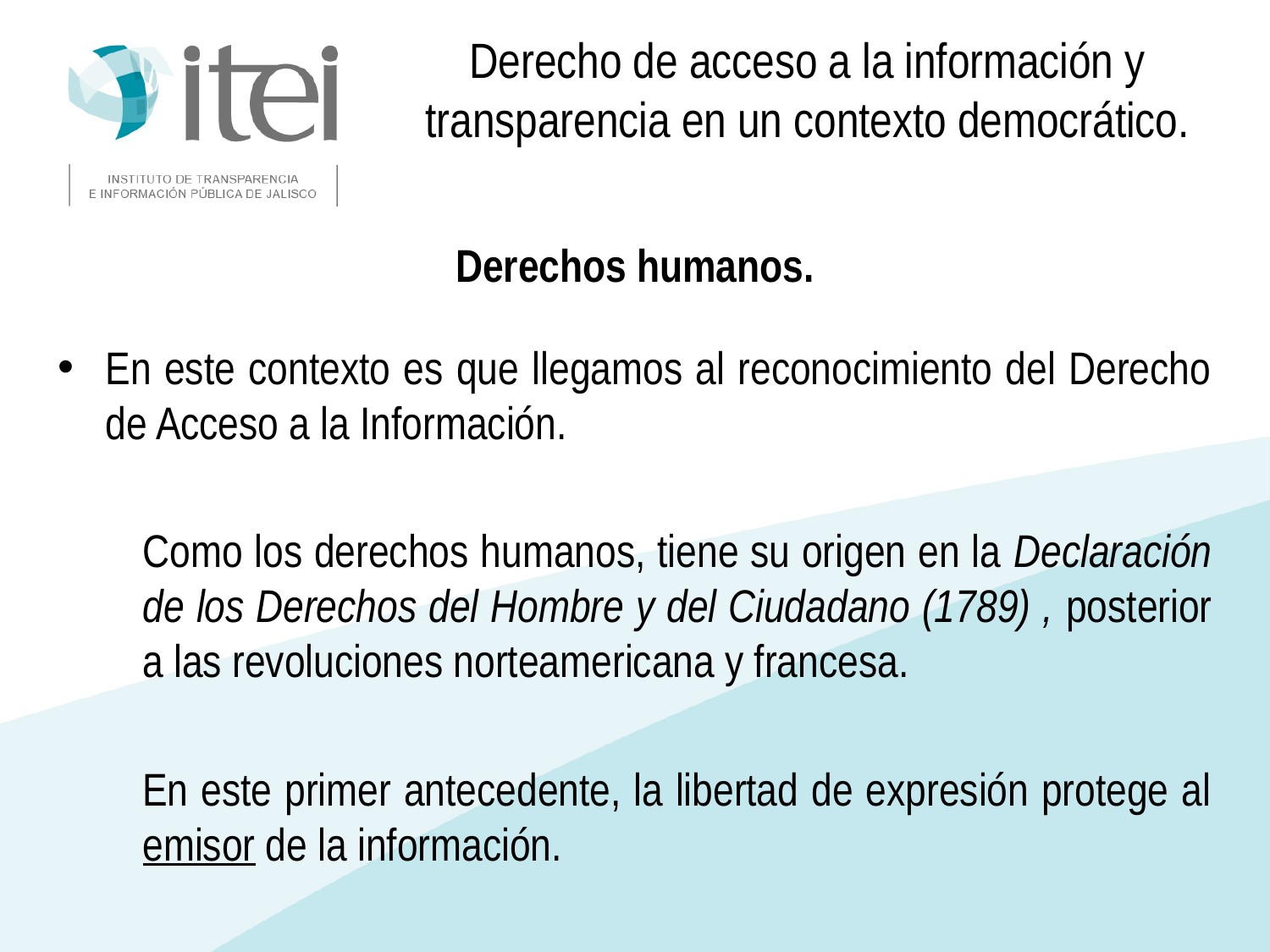

Derecho de acceso a la información y transparencia en un contexto democrático.
Derechos humanos.

En este contexto es que llegamos al reconocimiento del Derecho de Acceso a la Información.

	Como los derechos humanos, tiene su origen en la Declaración de los Derechos del Hombre y del Ciudadano (1789) , posterior a las revoluciones norteamericana y francesa.

	En este primer antecedente, la libertad de expresión protege al emisor de la información.